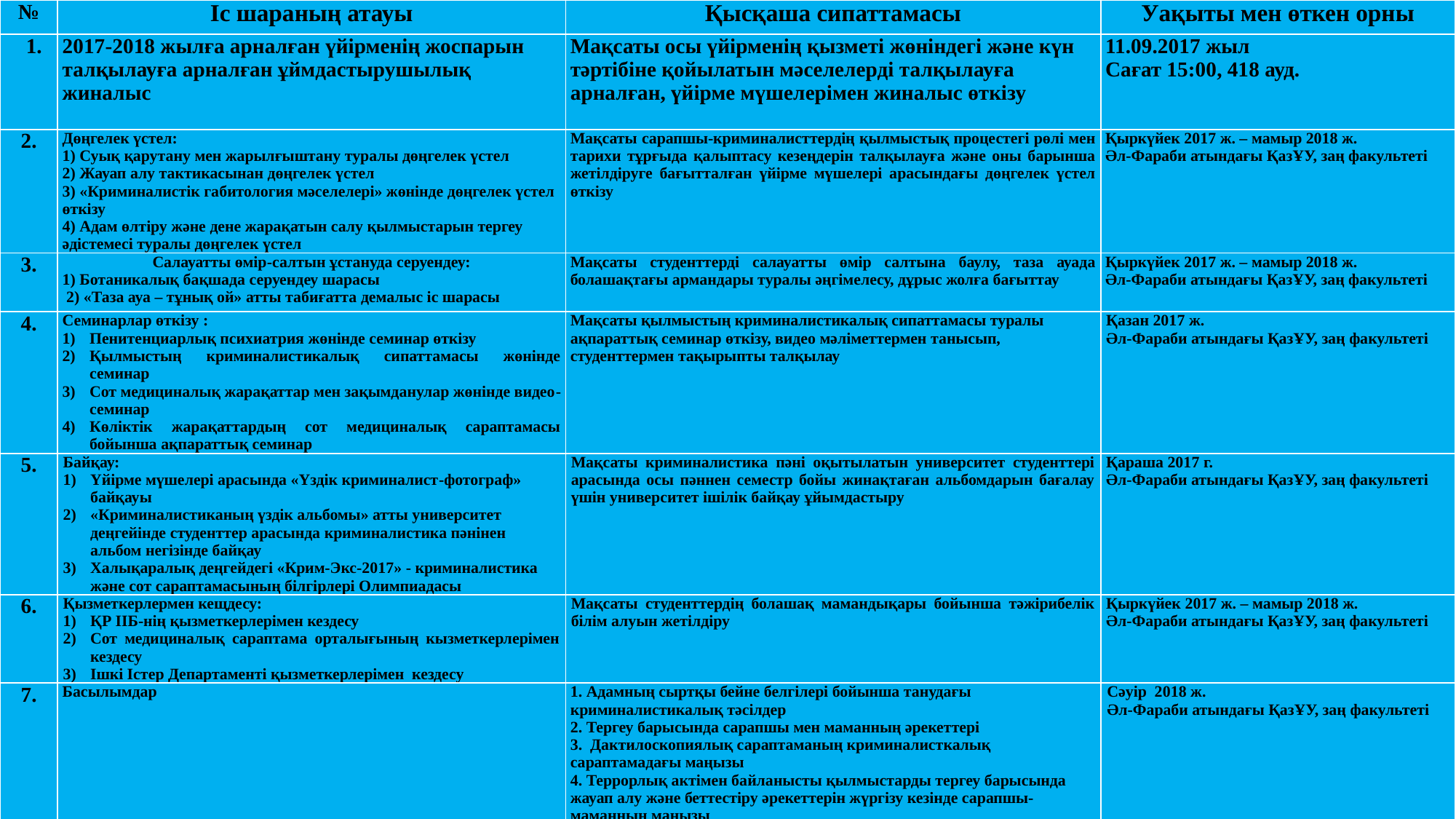

| № | Іс шараның атауы | Қысқаша сипаттамасы | Уақыты мен өткен орны |
| --- | --- | --- | --- |
| 1. | 2017-2018 жылға арналған үйірменің жоспарын талқылауға арналған ұймдастырушылық жиналыс | Мақсаты осы үйірменің қызметі жөніндегі және күн тәртібіне қойылатын мәселелерді талқылауға арналған, үйірме мүшелерімен жиналыс өткізу | 11.09.2017 жыл Сағат 15:00, 418 ауд. |
| 2. | Дөңгелек үстел: 1) Суық қарутану мен жарылғыштану туралы дөңгелек үстел 2) Жауап алу тактикасынан дөңгелек үстел 3) «Криминалистік габитология мәселелері» жөнінде дөңгелек үстел өткізу 4) Адам өлтіру және дене жарақатын салу қылмыстарын тергеу әдістемесі туралы дөңгелек үстел | Мақсаты сарапшы-криминалисттердің қылмыстық процестегі рөлі мен тарихи тұрғыда қалыптасу кезеңдерін талқылауға және оны барынша жетілдіруге бағытталған үйірме мүшелері арасындағы дөңгелек үстел өткізу | Қыркүйек 2017 ж. – мамыр 2018 ж. Әл-Фараби атындағы ҚазҰУ, заң факультеті |
| 3. | Салауатты өмір-салтын ұстануда серуендеу: 1) Ботаникалық бақшада серуендеу шарасы 2) «Таза ауа – тұнық ой» атты табиғатта демалыс іс шарасы | Мақсаты студенттерді салауатты өмір салтына баулу, таза ауада болашақтағы армандары туралы әңгімелесу, дұрыс жолға бағыттау | Қыркүйек 2017 ж. – мамыр 2018 ж. Әл-Фараби атындағы ҚазҰУ, заң факультеті |
| 4. | Семинарлар өткізу : Пенитенциарлық психиатрия жөнінде семинар өткізу Қылмыстың криминалистикалық сипаттамасы жөнінде семинар Сот медициналық жарақаттар мен зақымданулар жөнінде видео-семинар Көліктік жарақаттардың сот медициналық сараптамасы бойынша ақпараттық семинар | Мақсаты қылмыстың криминалистикалық сипаттамасы туралы ақпараттық семинар өткізу, видео мәліметтермен танысып, студенттермен тақырыпты талқылау | Қазан 2017 ж. Әл-Фараби атындағы ҚазҰУ, заң факультеті |
| 5. | Байқау: Үйірме мүшелері арасында «Үздік криминалист-фотограф» байқауы «Криминалистиканың үздік альбомы» атты университет деңгейінде студенттер арасында криминалистика пәнінен альбом негізінде байқау Халықаралық деңгейдегі «Крим-Экс-2017» - криминалистика және сот cараптамасының білгірлері Олимпиадасы | Мақсаты криминалистика пәні оқытылатын университет студенттері арасында осы пәннен семестр бойы жинақтаған альбомдарын бағалау үшін университет ішілік байқау ұйымдастыру | Қараша 2017 г. Әл-Фараби атындағы ҚазҰУ, заң факультеті |
| 6. | Қызметкерлермен кещдесу: ҚР ІІБ-нің қызметкерлерімен кездесу Сот медициналық сараптама орталығының кызметкерлерімен кездесу Ішкі Істер Департаменті қызметкерлерімен кездесу | Мақсаты студенттердің болашақ мамандықары бойынша тәжірибелік білім алуын жетілдіру | Қыркүйек 2017 ж. – мамыр 2018 ж. Әл-Фараби атындағы ҚазҰУ, заң факультеті |
| 7. | Басылымдар | 1. Адамның сыртқы бейне белгілері бойынша танудағы криминалистикалық тәсілдер 2. Тергеу барысында сарапшы мен маманның әрекеттері 3.  Дактилоскопиялық сараптаманың криминалисткалық сараптамадағы маңызы 4. Террорлық актімен байланысты қылмыстарды тергеу барысында жауап алу және беттестіру әрекеттерін жүргізу кезінде сарапшы-маманның маңызы 5. Бұзу құралының іздерін зерттеудегі криминалистиканың маңыздылығы | Сәуір 2018 ж. Әл-Фараби атындағы ҚазҰУ, заң факультеті |